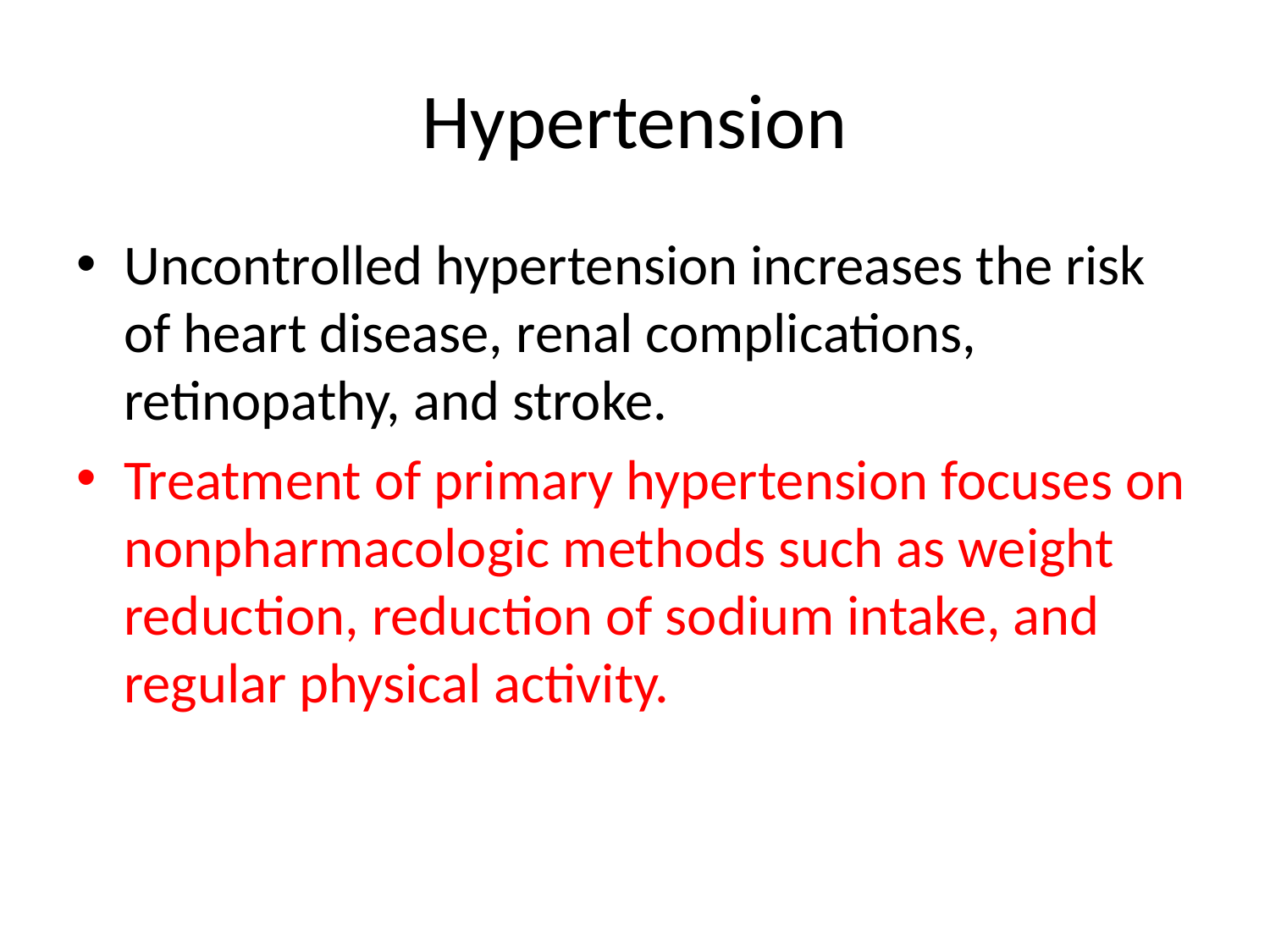

# Hypertension
Uncontrolled hypertension increases the risk of heart disease, renal complications, retinopathy, and stroke.
Treatment of primary hypertension focuses on nonpharmacologic methods such as weight reduction, reduction of sodium intake, and regular physical activity.